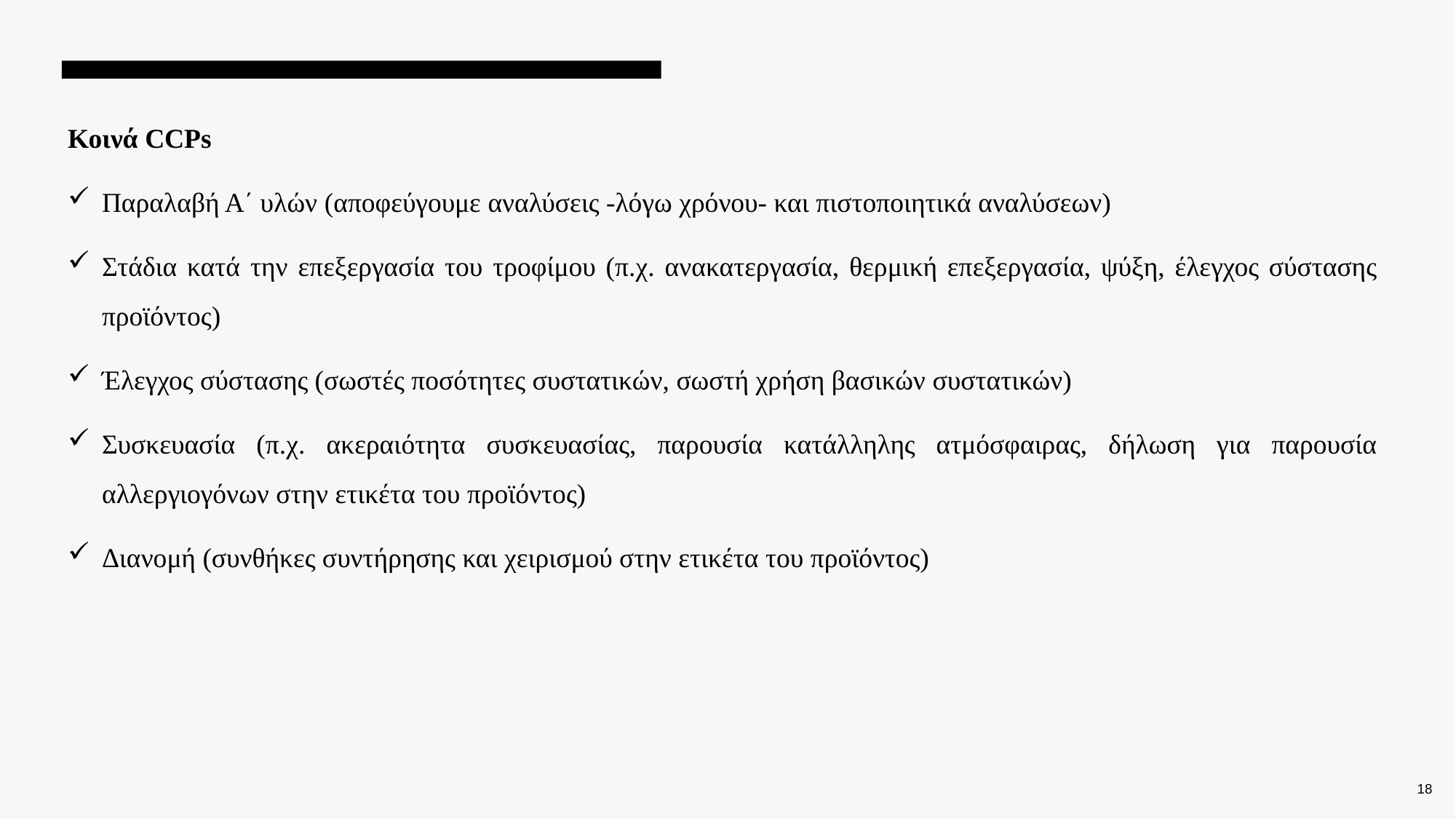

Κοινά CCPs
Παραλαβή Α΄ υλών (αποφεύγουμε αναλύσεις -λόγω χρόνου- και πιστοποιητικά αναλύσεων)
Στάδια κατά την επεξεργασία του τροφίμου (π.χ. ανακατεργασία, θερμική επεξεργασία, ψύξη, έλεγχος σύστασης προϊόντος)
Έλεγχος σύστασης (σωστές ποσότητες συστατικών, σωστή χρήση βασικών συστατικών)
Συσκευασία (π.χ. ακεραιότητα συσκευασίας, παρουσία κατάλληλης ατμόσφαιρας, δήλωση για παρουσία αλλεργιογόνων στην ετικέτα του προϊόντος)
Διανομή (συνθήκες συντήρησης και χειρισμού στην ετικέτα του προϊόντος)
18